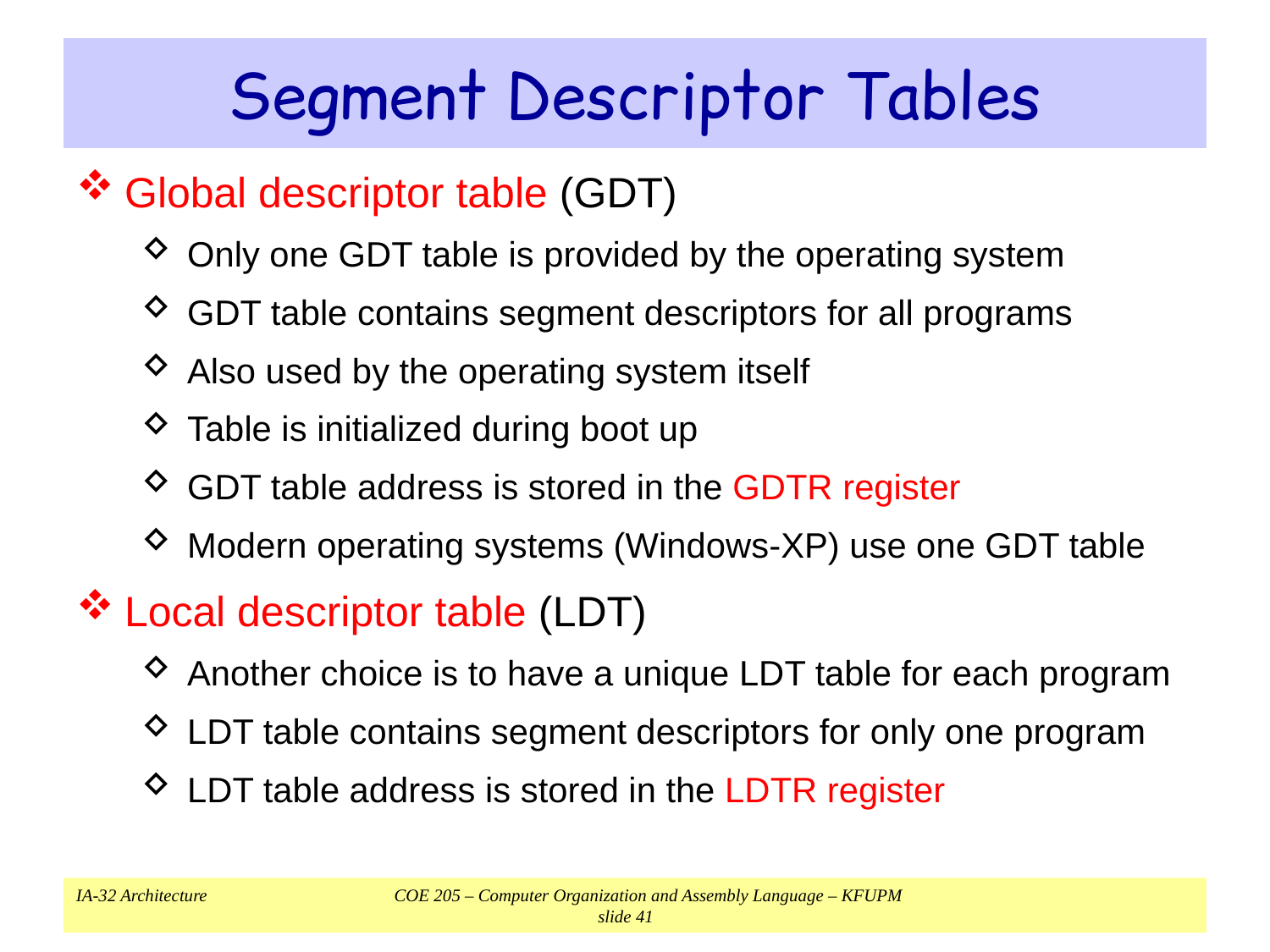

# Segment Descriptor Tables
Global descriptor table (GDT)
Only one GDT table is provided by the operating system
GDT table contains segment descriptors for all programs
Also used by the operating system itself
Table is initialized during boot up
GDT table address is stored in the GDTR register
Modern operating systems (Windows-XP) use one GDT table
Local descriptor table (LDT)
Another choice is to have a unique LDT table for each program
LDT table contains segment descriptors for only one program
LDT table address is stored in the LDTR register